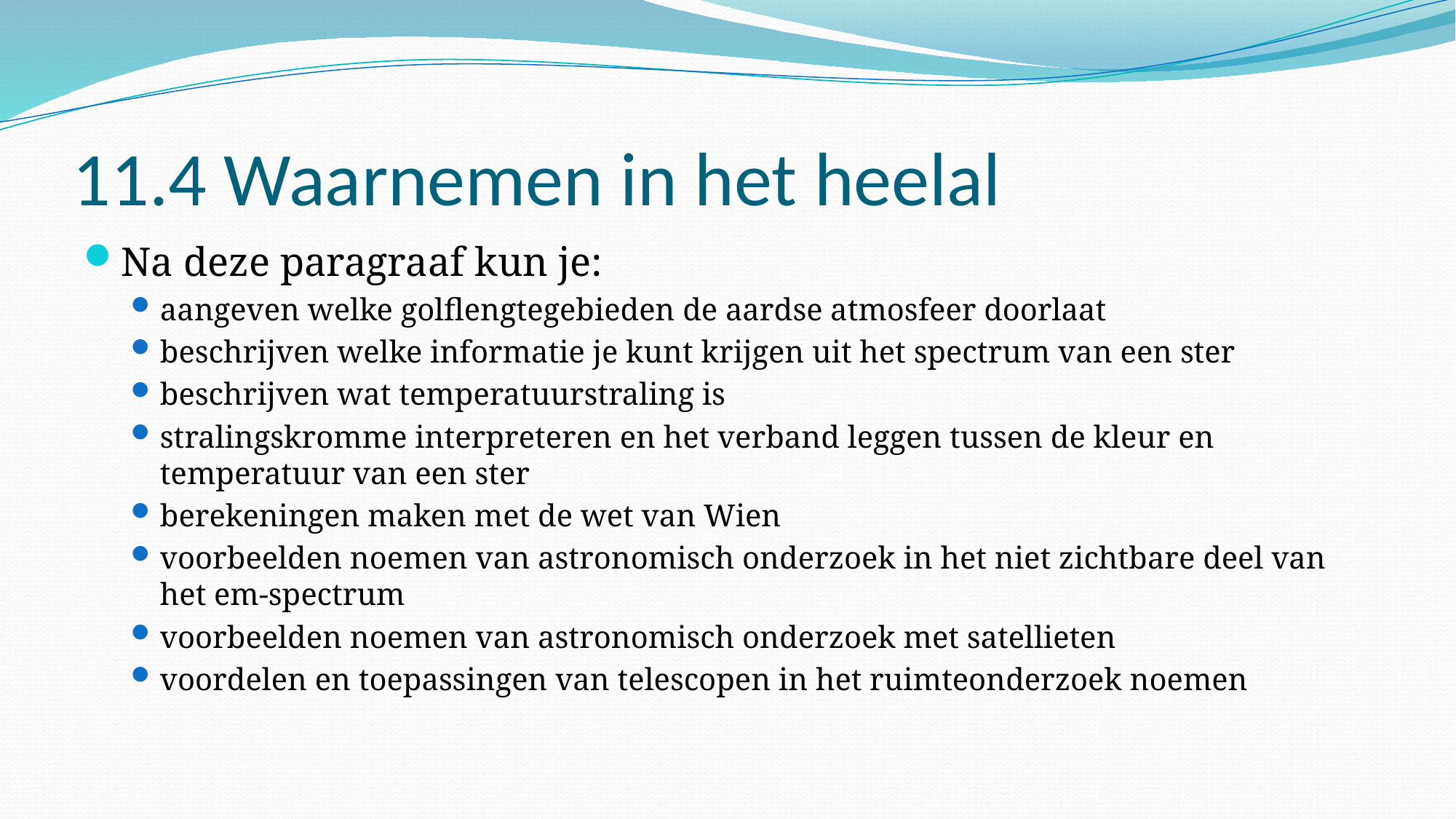

# 11.4 Waarnemen in het heelal
Na deze paragraaf kun je:
aangeven welke golflengtegebieden de aardse atmosfeer doorlaat
beschrijven welke informatie je kunt krijgen uit het spectrum van een ster
beschrijven wat temperatuurstraling is
stralingskromme interpreteren en het verband leggen tussen de kleur en temperatuur van een ster
berekeningen maken met de wet van Wien
voorbeelden noemen van astronomisch onderzoek in het niet zichtbare deel van het em-spectrum
voorbeelden noemen van astronomisch onderzoek met satellieten
voordelen en toepassingen van telescopen in het ruimteonderzoek noemen